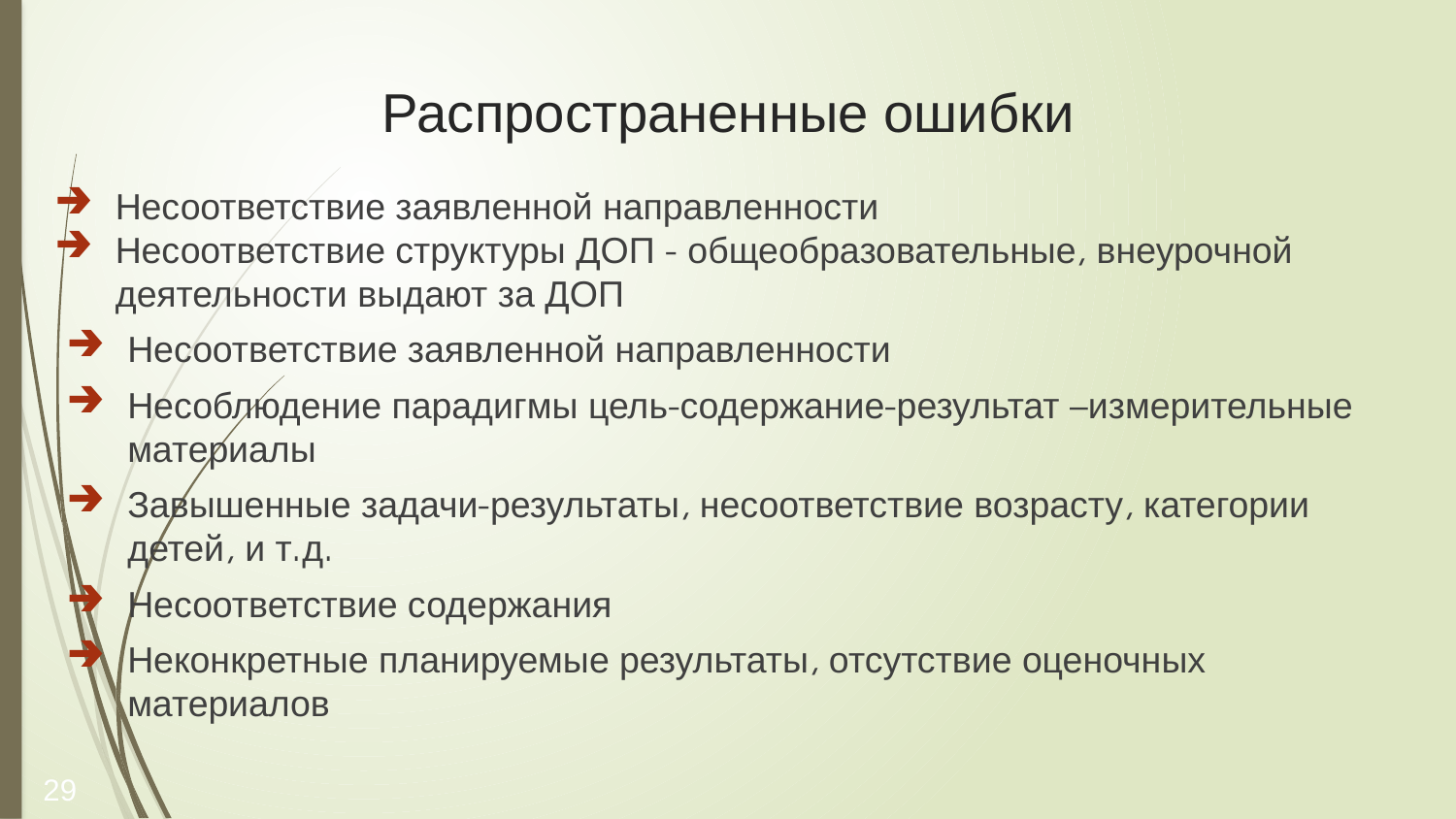

# Распространенные ошибки
Несоответствие заявленной направленности
Несоответствие структуры ДОП - общеобразовательные, внеурочной деятельности выдают за ДОП
Несоответствие заявленной направленности
Несоблюдение парадигмы цель-содержание-результат –измерительные материалы
Завышенные задачи-результаты, несоответствие возрасту, категории детей, и т.д.
Несоответствие содержания
Неконкретные планируемые результаты, отсутствие оценочных материалов

29